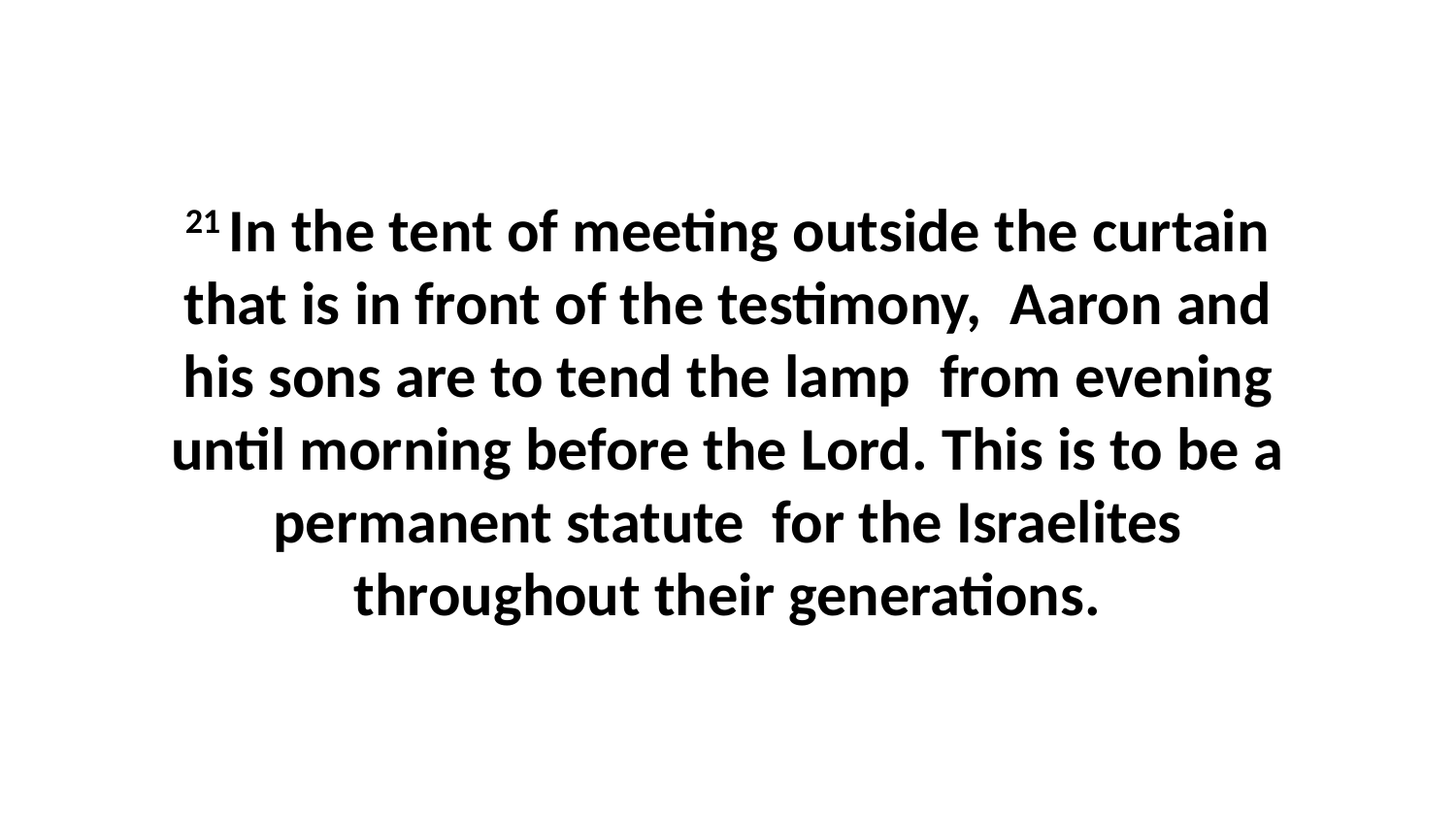

21 In the tent of meeting outside the curtain that is in front of the testimony,  Aaron and his sons are to tend the lamp  from evening until morning before the Lord. This is to be a permanent statute  for the Israelites throughout their generations.